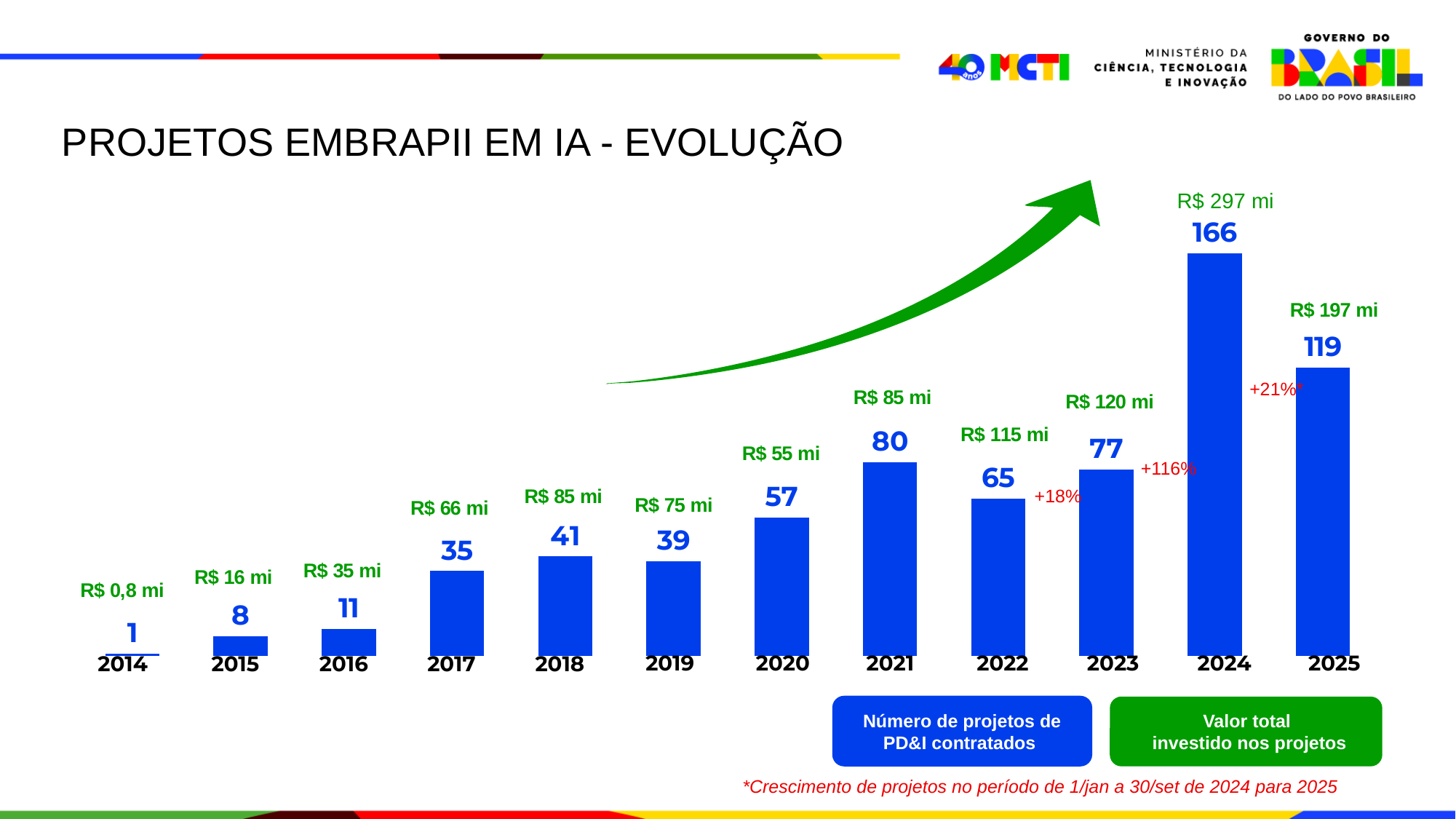

PROJETOS EMBRAPII EM IA - EVOLUÇÃO
R$ 297 mi

### Chart

| Category | Nº de Projetos |
|---|---|
| 2014 | 1.0 |
| 2015 | 8.0 |
| 2016 | 11.0 |
| 2017 | 35.0 |
| 2018 | 41.0 |
| 2019 | 39.0 |
| 2020 | 57.0 |
| 2021 | 80.0 |
| 2022 | 65.0 |
| 2023 | 77.0 |
| 2024 | 166.0 |
| 2025 | 119.0 |
+21%*
+116%
+18%
2019
2020
2021
2022
2024
2025
2023
2014
2015
2016
2017
2018
Número de projetos de PD&I contratados

Valor total
investido nos projetos
*Crescimento de projetos no período de 1/jan a 30/set de 2024 para 2025